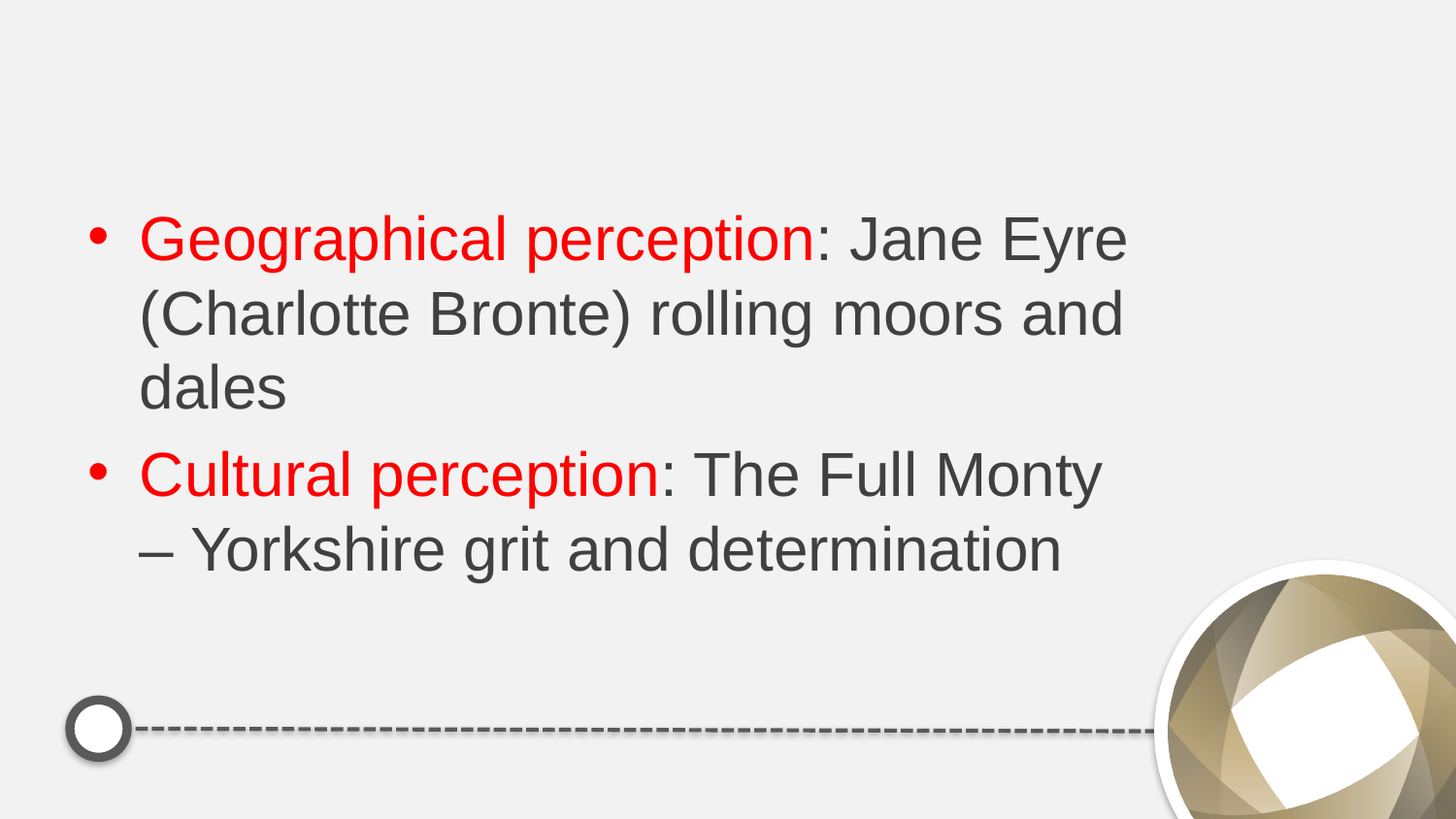

#
Geographical perception: Jane Eyre (Charlotte Bronte) rolling moors and dales
Cultural perception: The Full Monty – Yorkshire grit and determination